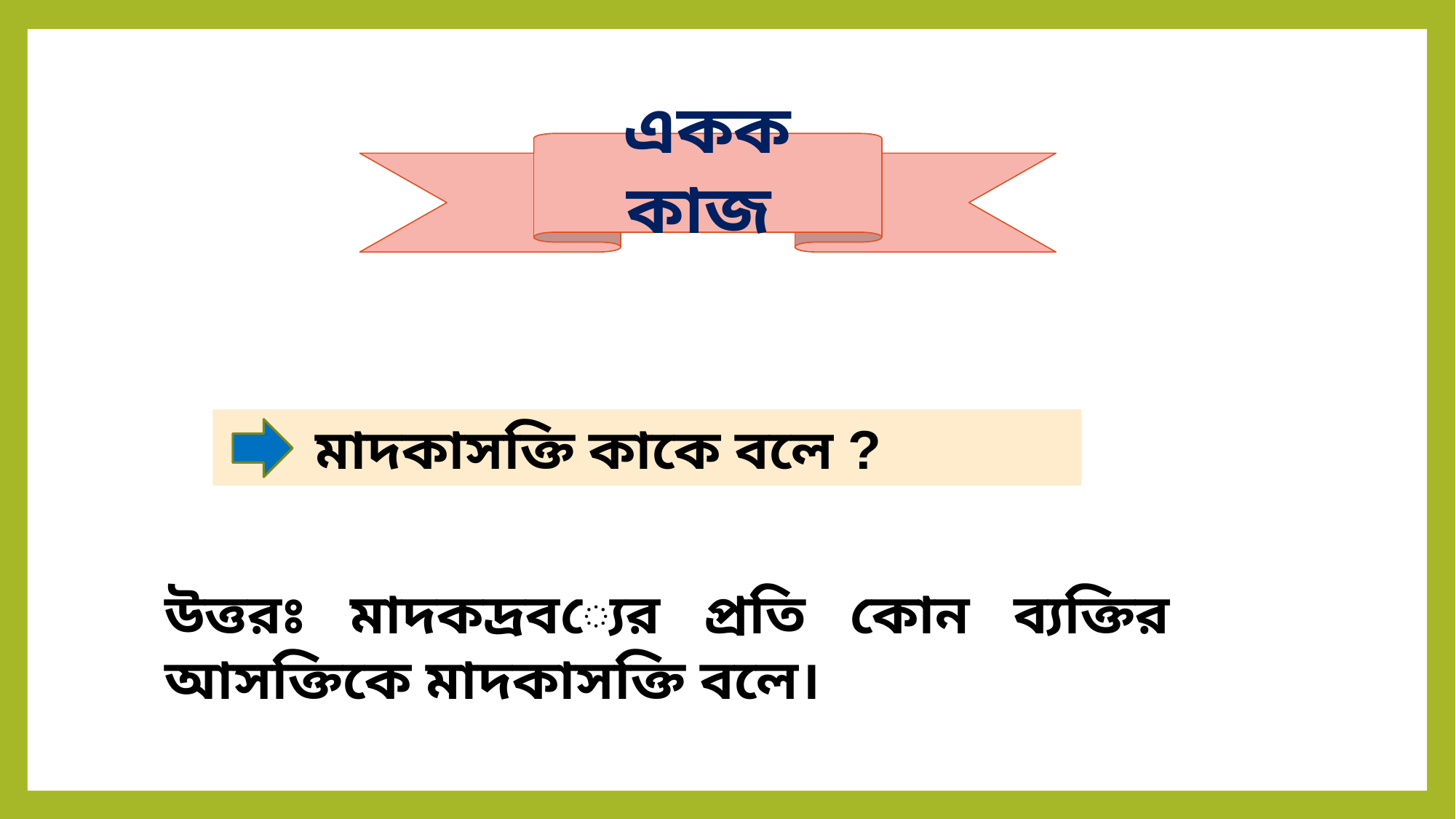

একক কাজ

       মাদকাসক্তি কাকে বলে ?

উত্তরঃ মাদকদ্রব্যের প্রতি কোন ব্যক্তির আসক্তিকে মাদকাসক্তি বলে।